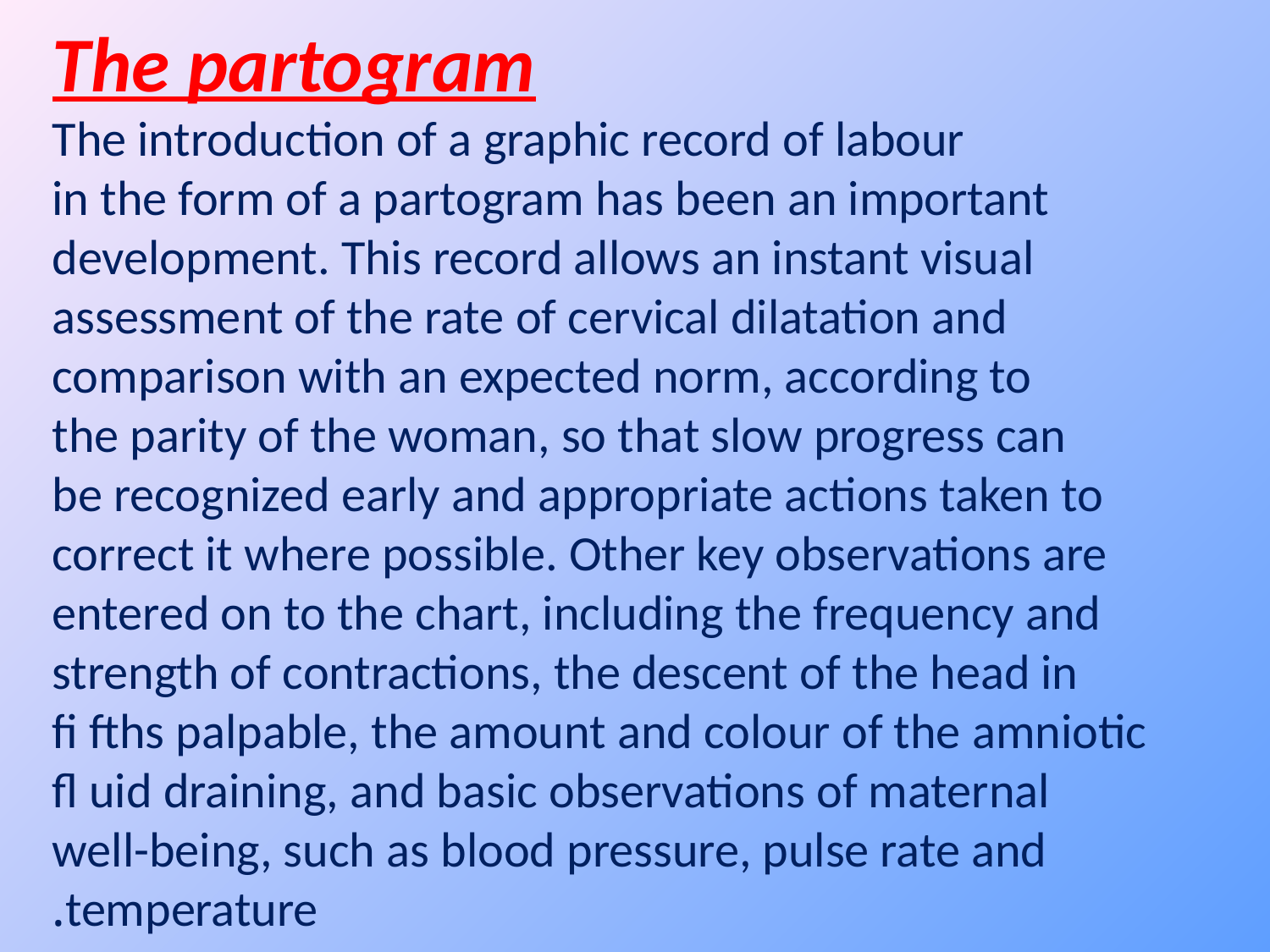

The partogram
The introduction of a graphic record of labour
in the form of a partogram has been an important development. This record allows an instant visual assessment of the rate of cervical dilatation and
comparison with an expected norm, according to
the parity of the woman, so that slow progress can
be recognized early and appropriate actions taken to
correct it where possible. Other key observations are
entered on to the chart, including the frequency and
strength of contractions, the descent of the head in
fi fths palpable, the amount and colour of the amniotic
fl uid draining, and basic observations of maternal
well-being, such as blood pressure, pulse rate and
temperature.